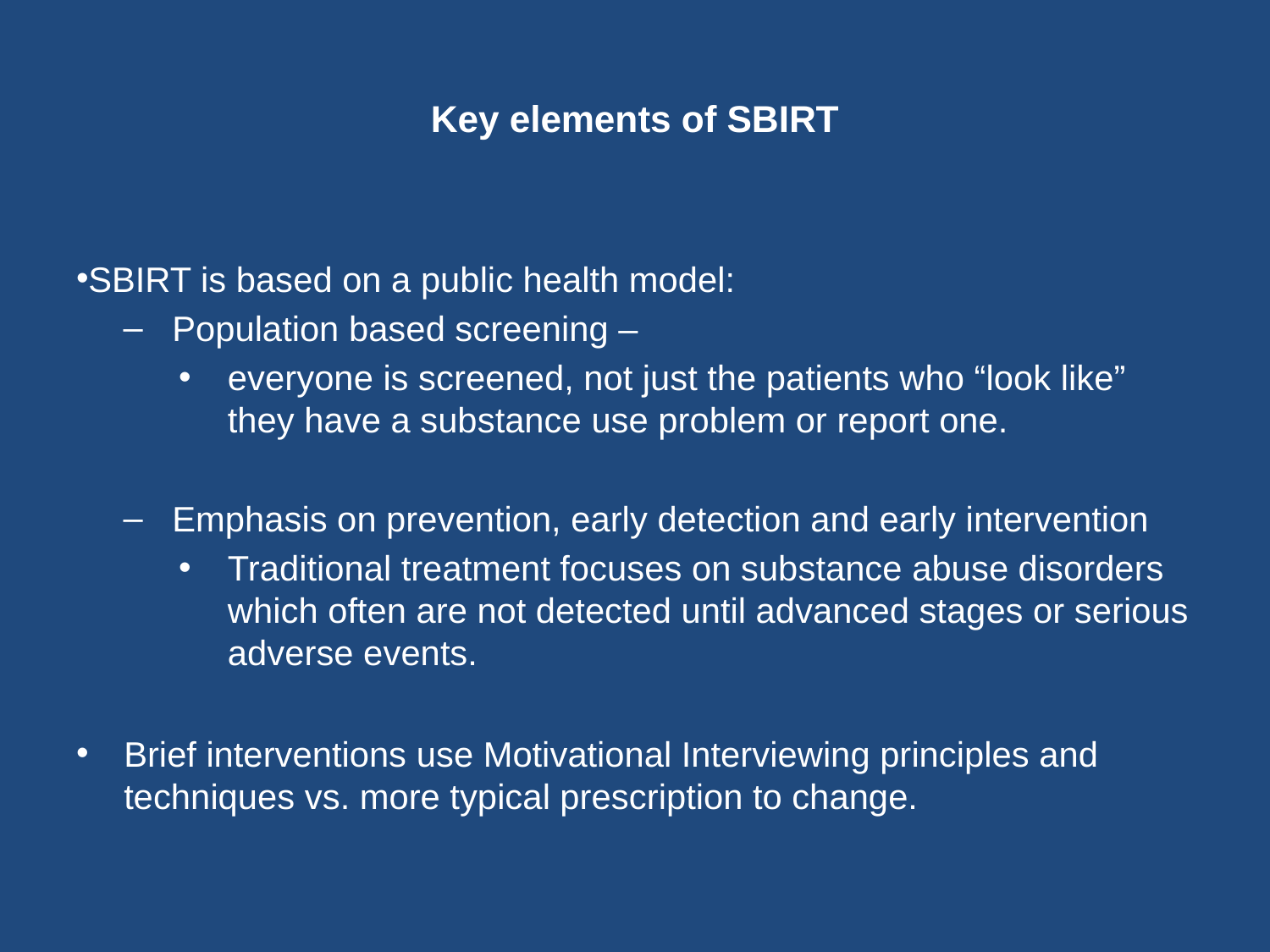

# Key elements of SBIRT

SBIRT is based on a public health model:
Population based screening –
everyone is screened, not just the patients who “look like” they have a substance use problem or report one.

Emphasis on prevention, early detection and early intervention
Traditional treatment focuses on substance abuse disorders which often are not detected until advanced stages or serious adverse events.

Brief interventions use Motivational Interviewing principles and techniques vs. more typical prescription to change.